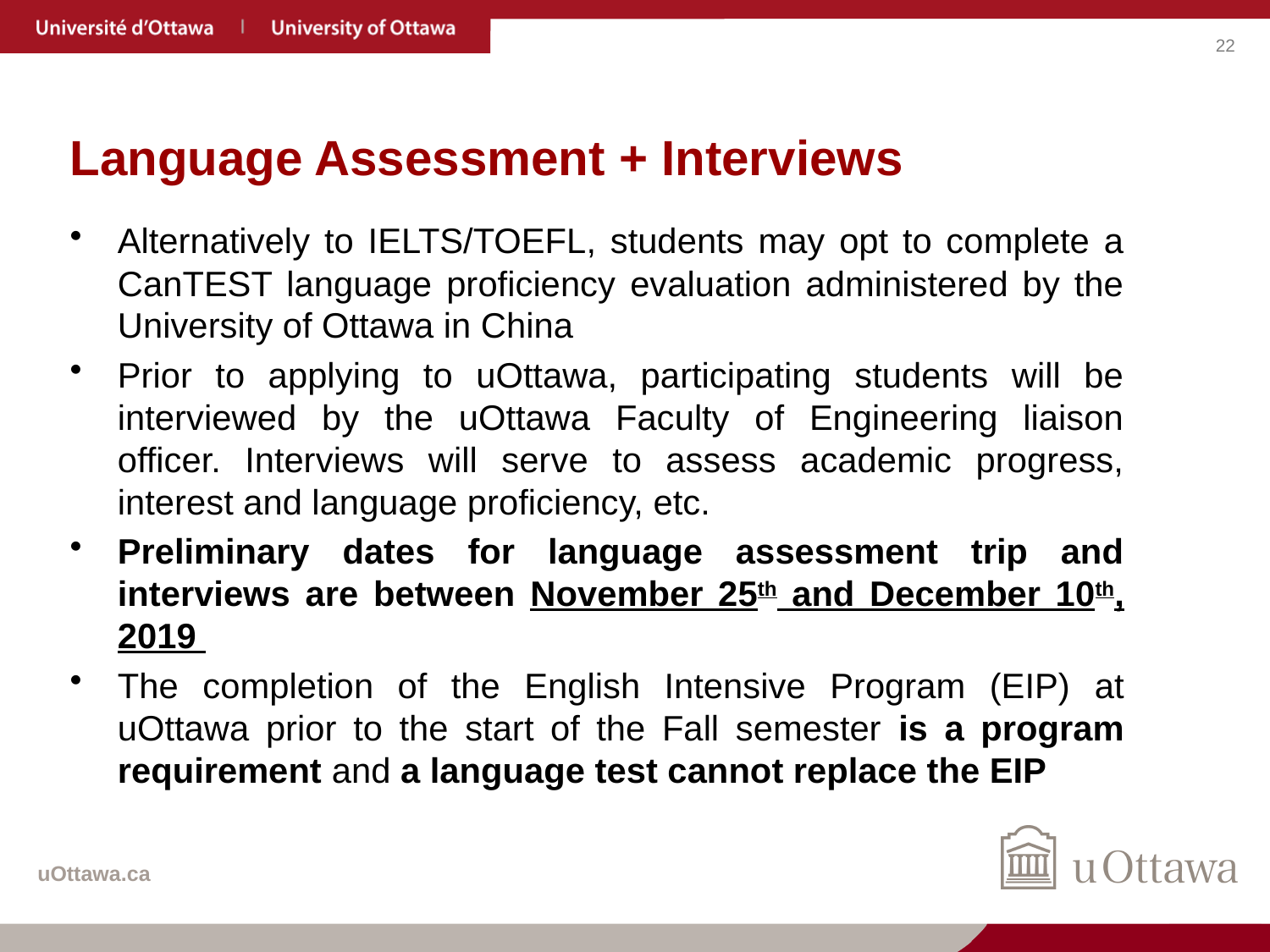

# Language Assessment + Interviews
Alternatively to IELTS/TOEFL, students may opt to complete a CanTEST language proficiency evaluation administered by the University of Ottawa in China
Prior to applying to uOttawa, participating students will be interviewed by the uOttawa Faculty of Engineering liaison officer. Interviews will serve to assess academic progress, interest and language proficiency, etc.
Preliminary dates for language assessment trip and interviews are between November 25th and December 10th, 2019
The completion of the English Intensive Program (EIP) at uOttawa prior to the start of the Fall semester is a program requirement and a language test cannot replace the EIP